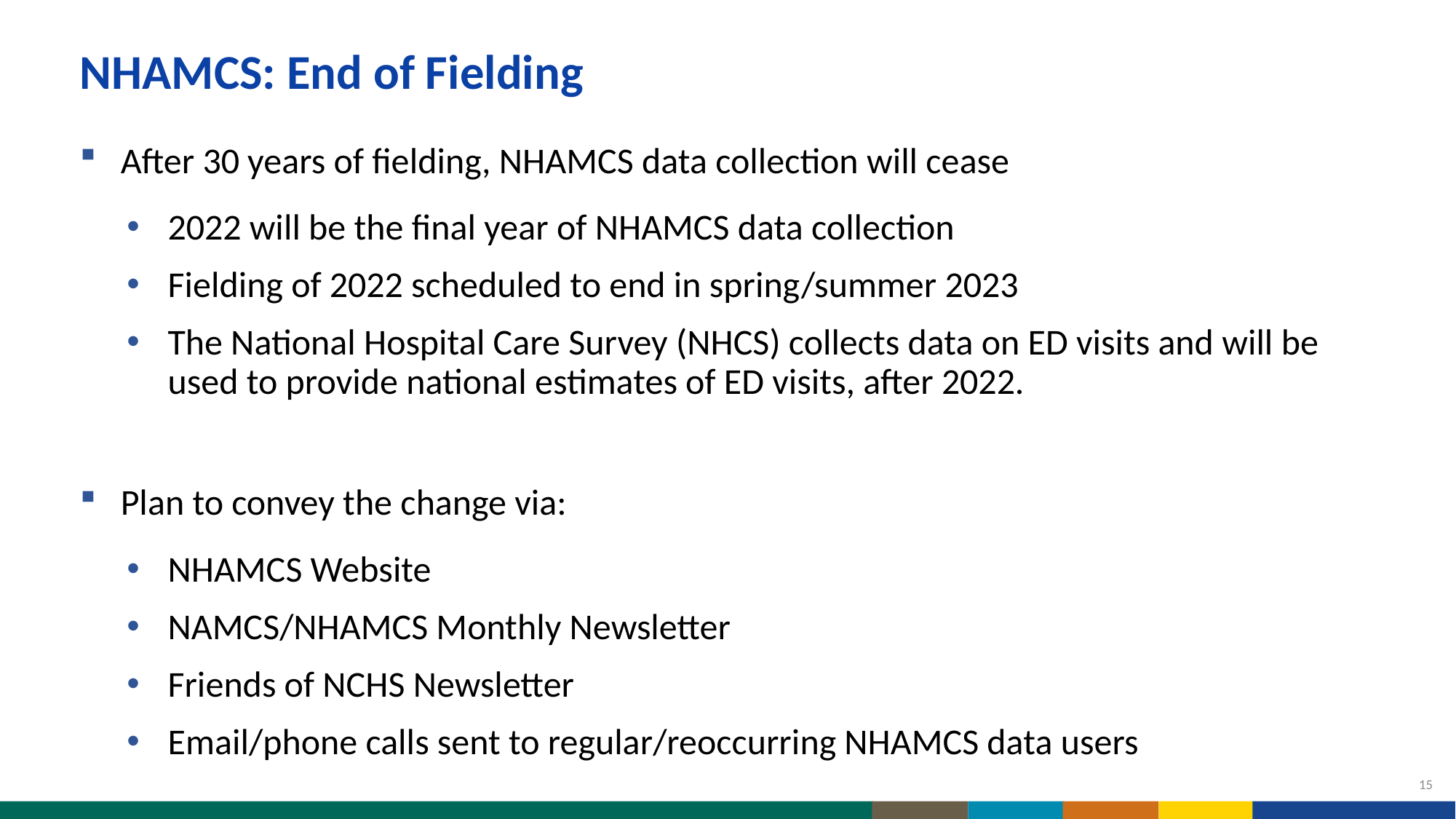

NHAMCS: End of Fielding
After 30 years of fielding, NHAMCS data collection will cease
2022 will be the final year of NHAMCS data collection
Fielding of 2022 scheduled to end in spring/summer 2023
The National Hospital Care Survey (NHCS) collects data on ED visits and will be used to provide national estimates of ED visits, after 2022.

Plan to convey the change via:
NHAMCS Website
NAMCS/NHAMCS Monthly Newsletter
Friends of NCHS Newsletter
Email/phone calls sent to regular/reoccurring NHAMCS data users

15